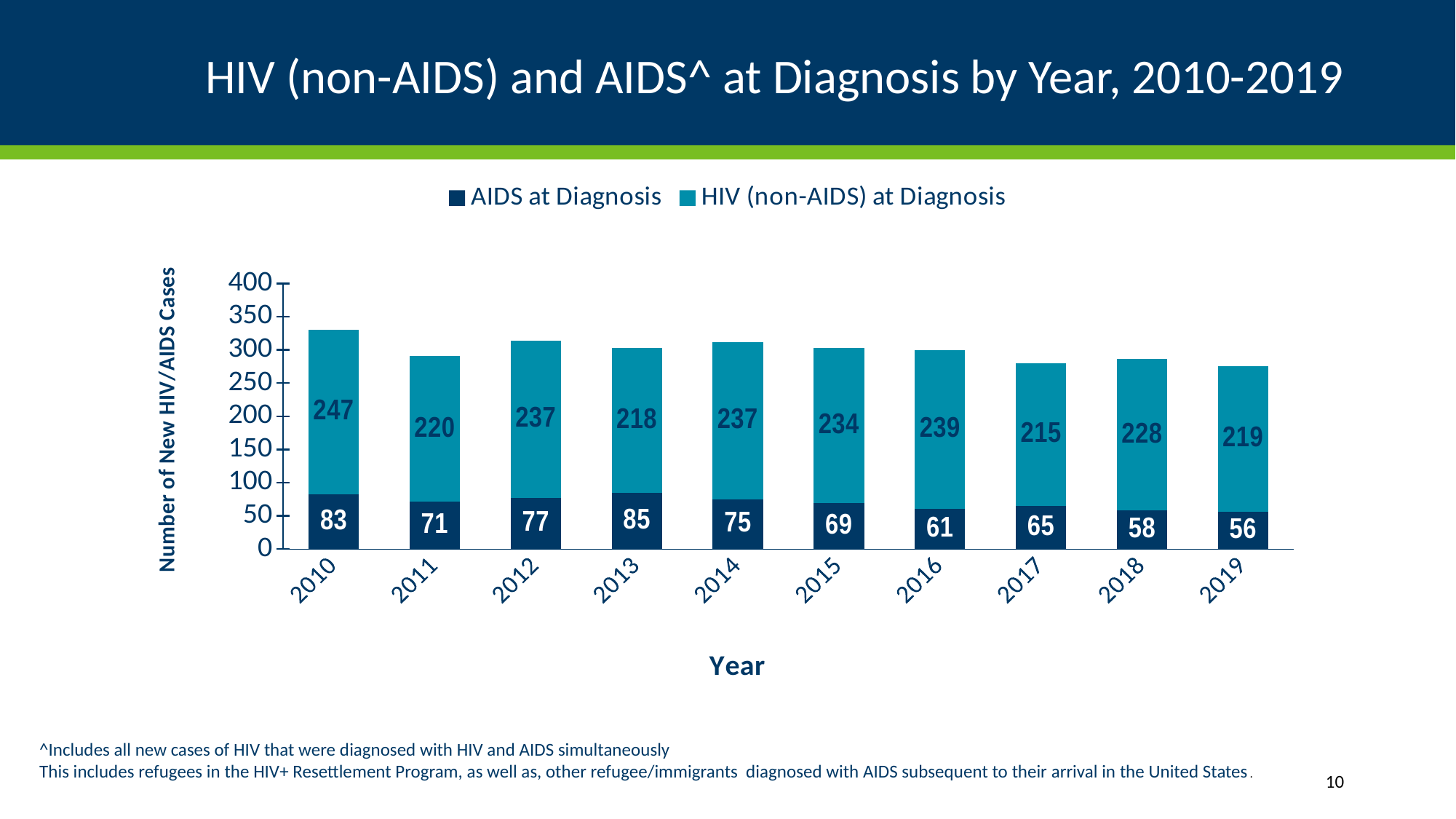

# HIV (non-AIDS) and AIDS^ at Diagnosis by Year, 2010-2019

[unsupported chart]

^Includes all new cases of HIV that were diagnosed with HIV and AIDS simultaneously
This includes refugees in the HIV+ Resettlement Program, as well as, other refugee/immigrants  diagnosed with AIDS subsequent to their arrival in the United States.
10